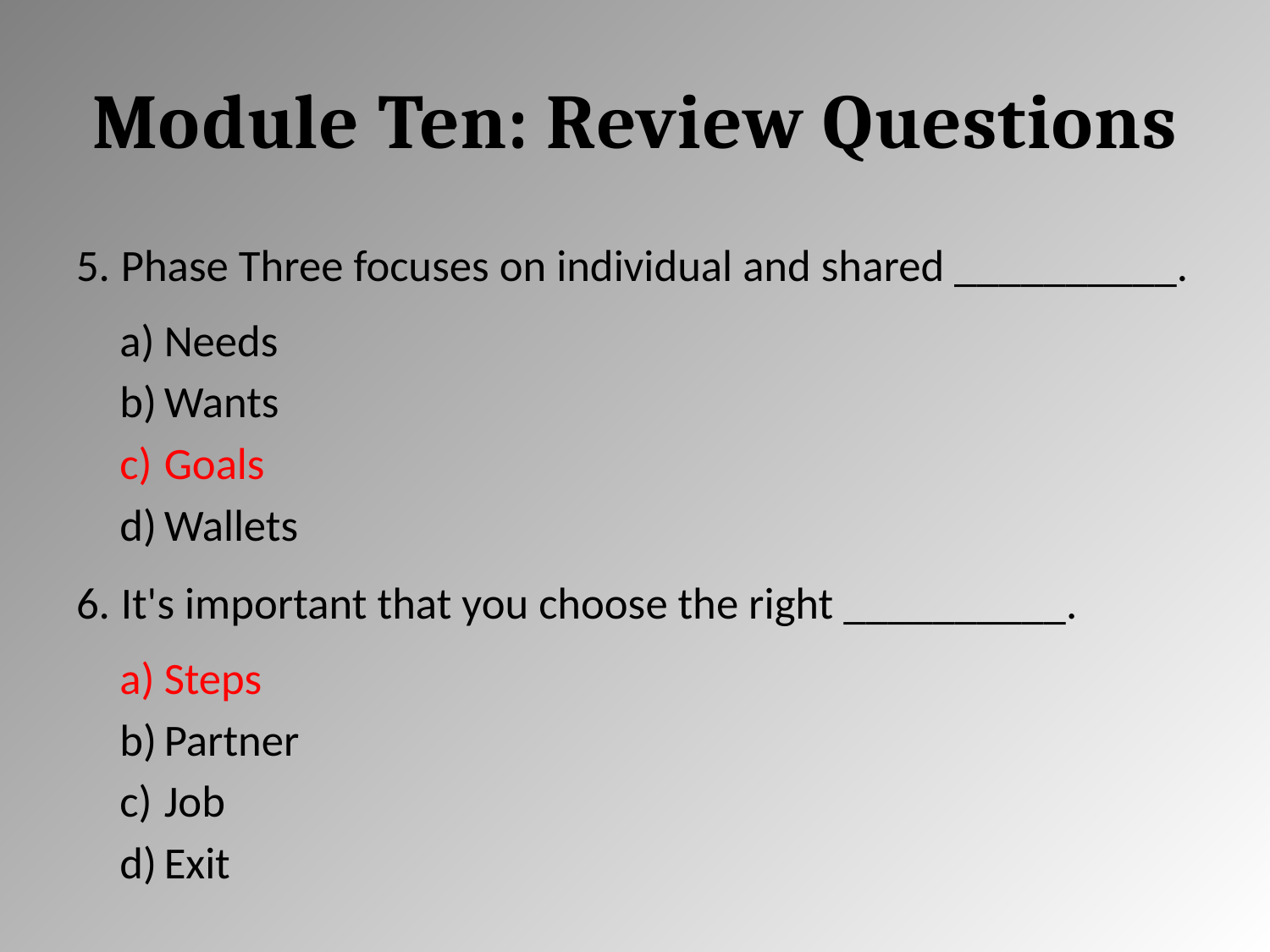

# Module Ten: Review Questions
Phase Three focuses on individual and shared __________.
Needs
Wants
Goals
Wallets
It's important that you choose the right __________.
Steps
Partner
Job
Exit